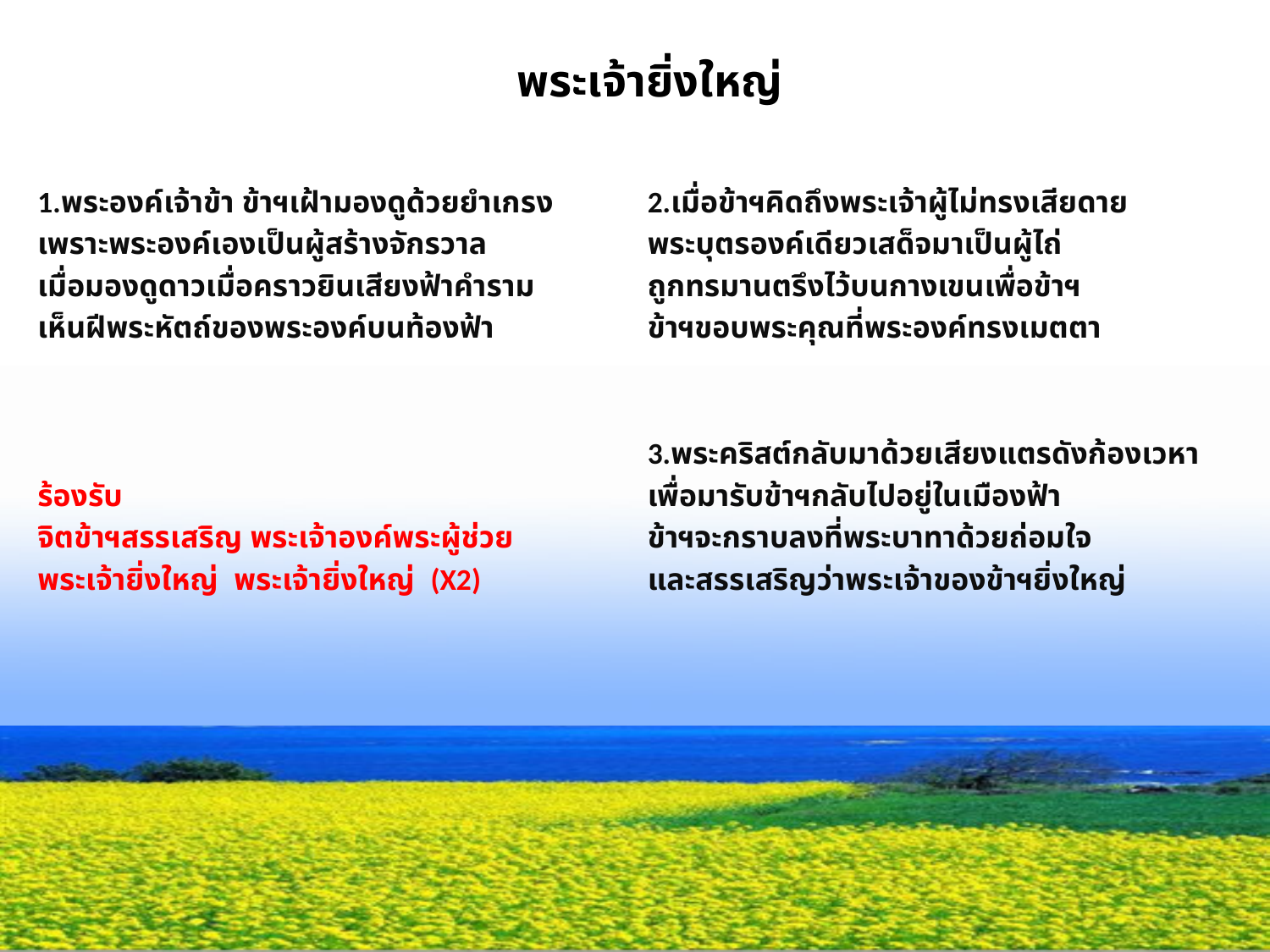

# พระเจ้ายิ่งใหญ่
1.พระองค์เจ้าข้า ข้าฯเฝ้ามองดูด้วยยำเกรง
เพราะพระองค์เองเป็นผู้สร้างจักรวาล
เมื่อมองดูดาวเมื่อคราวยินเสียงฟ้าคำราม
เห็นฝีพระหัตถ์ของพระองค์บนท้องฟ้า

ร้องรับ
จิตข้าฯสรรเสริญ พระเจ้าองค์พระผู้ช่วย
พระเจ้ายิ่งใหญ่  พระเจ้ายิ่งใหญ่  (X2)

2.เมื่อข้าฯคิดถึงพระเจ้าผู้ไม่ทรงเสียดาย
พระบุตรองค์เดียวเสด็จมาเป็นผู้ไถ่
ถูกทรมานตรึงไว้บนกางเขนเพื่อข้าฯ
ข้าฯขอบพระคุณที่พระองค์ทรงเมตตา

3.พระคริสต์กลับมาด้วยเสียงแตรดังก้องเวหา
เพื่อมารับข้าฯกลับไปอยู่ในเมืองฟ้า
ข้าฯจะกราบลงที่พระบาทาด้วยถ่อมใจ
และสรรเสริญว่าพระเจ้าของข้าฯยิ่งใหญ่